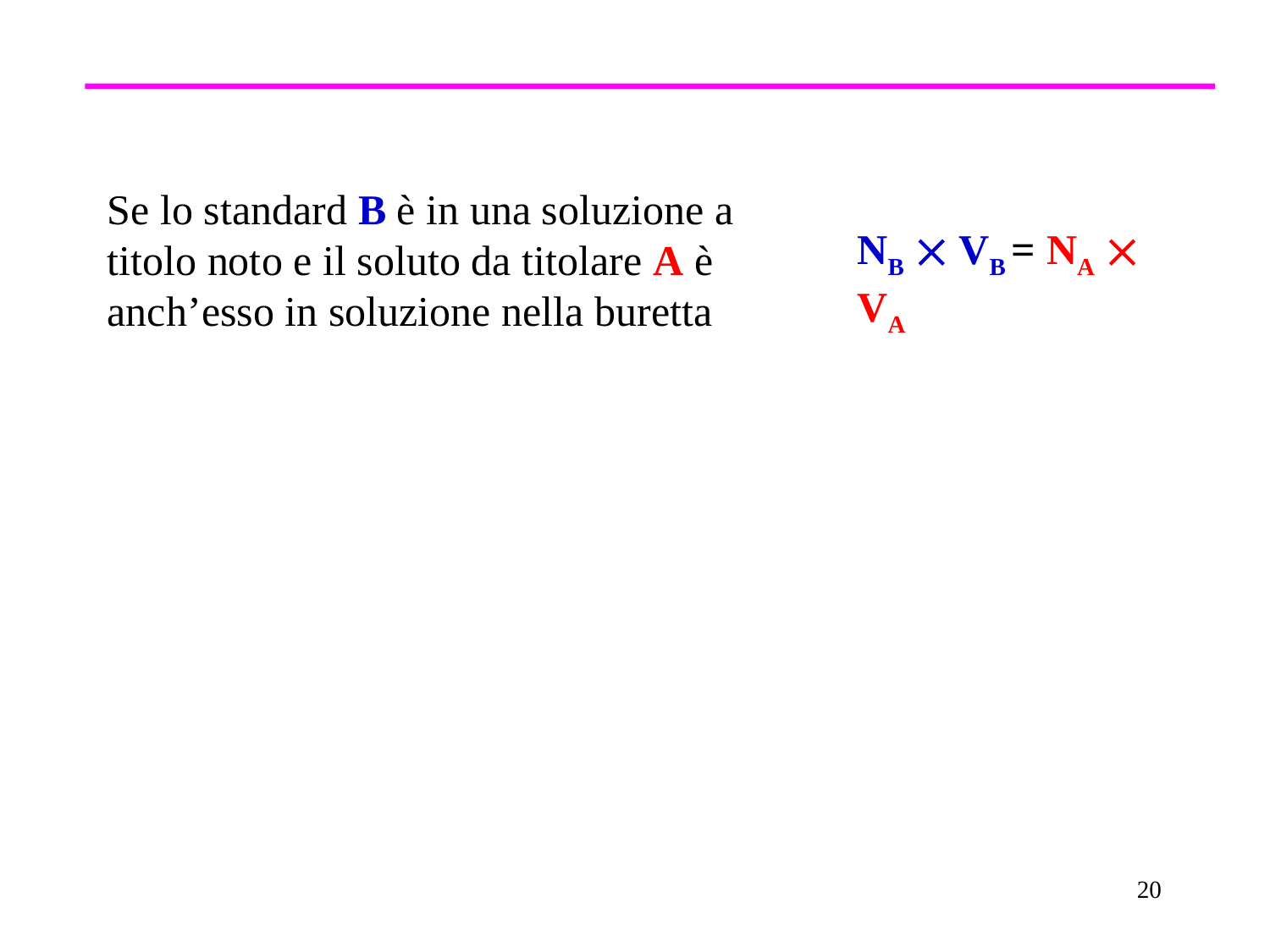

Se lo standard B è in una soluzione a titolo noto e il soluto da titolare A è anch’esso in soluzione nella buretta

NB × VB = NA × VA
20